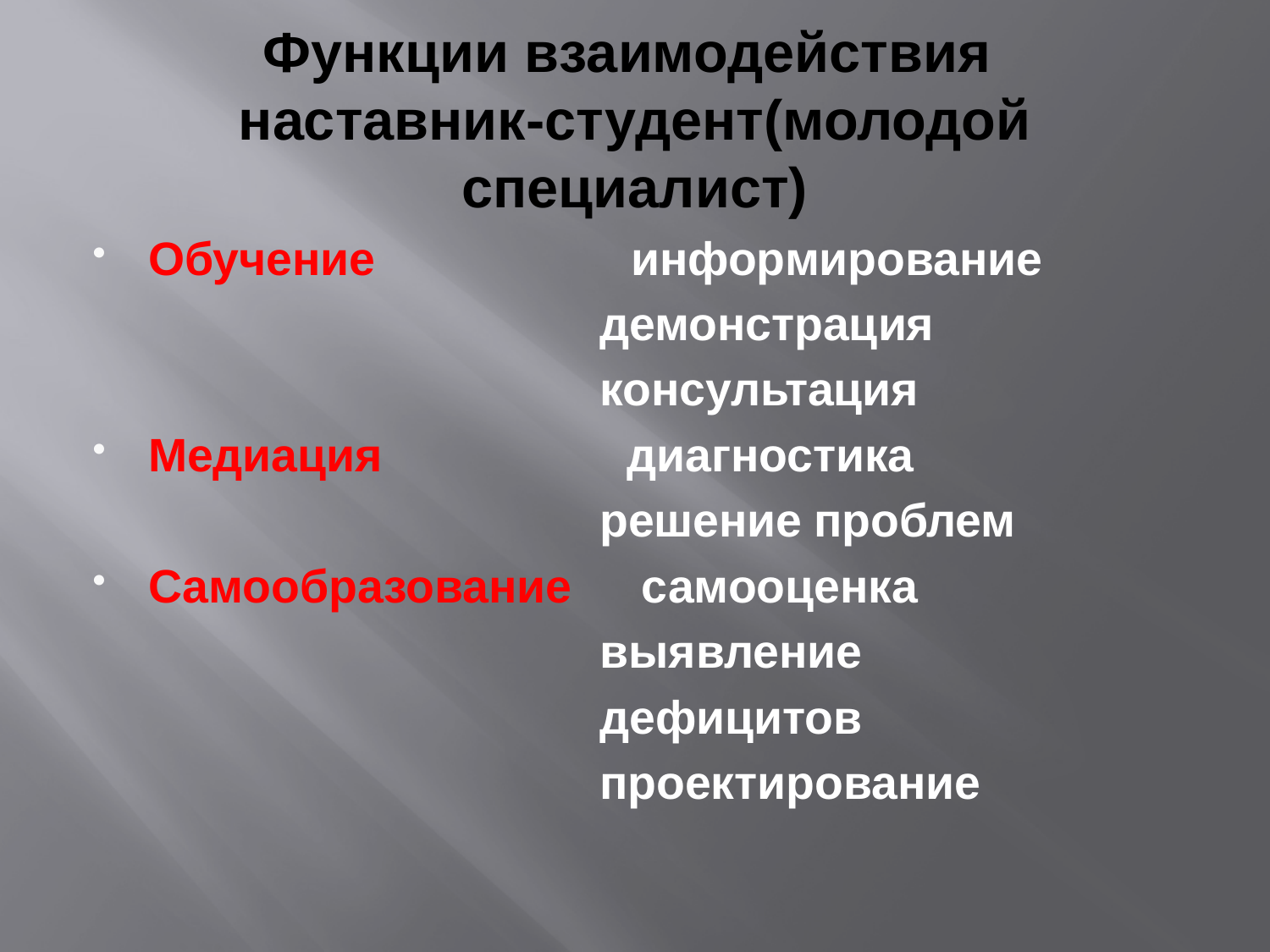

# Функции взаимодействия наставник-студент(молодой специалист)
Обучение                      информирование
                                             демонстрация
                                             консультация
Медиация                     диагностика
                                             решение проблем
Самообразование      самооценка
                                             выявление
                                             дефицитов
                                             проектирование